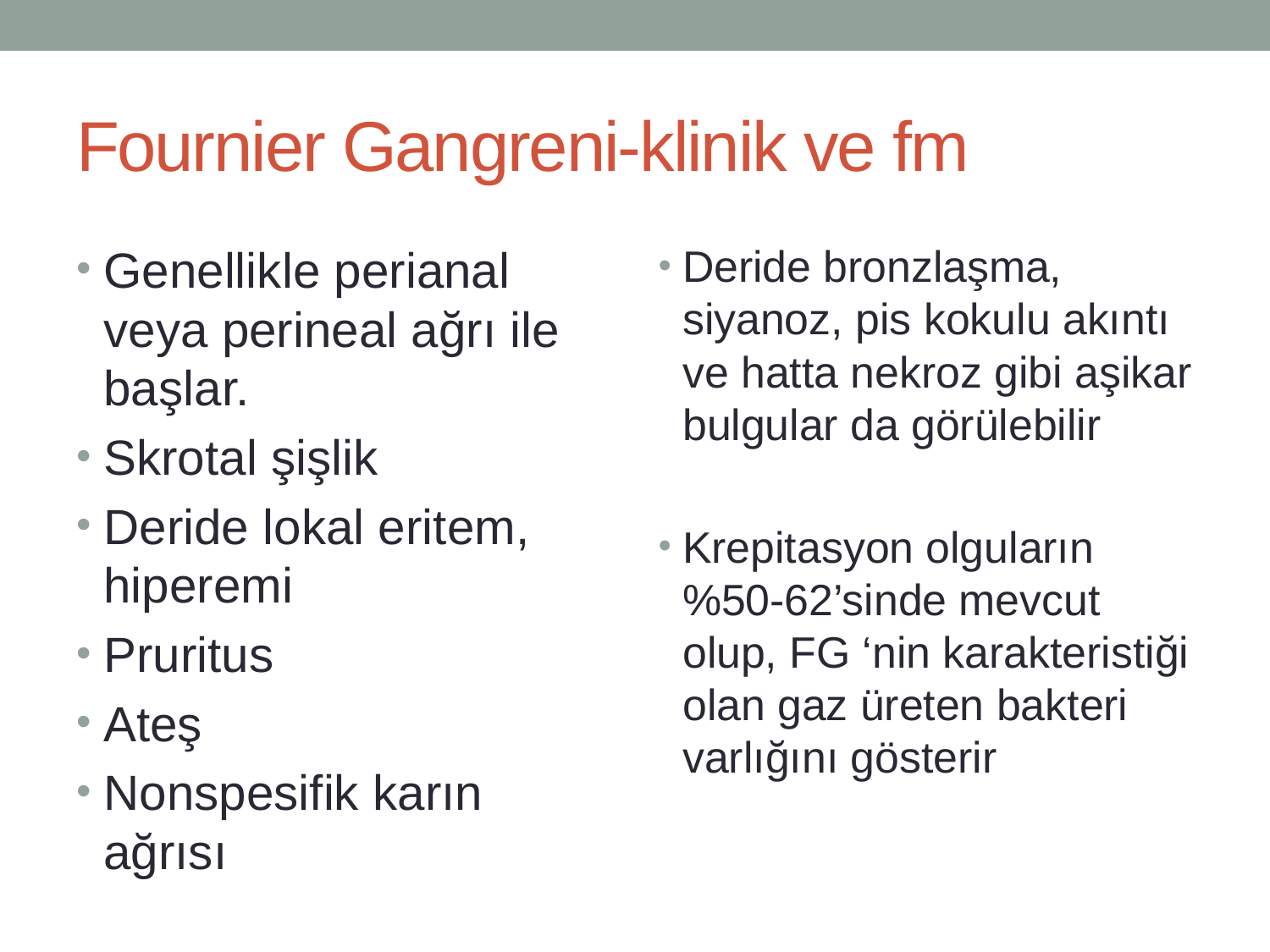

# Fournier Gangreni-klinik ve fm
Genellikle perianal veya perineal ağrı ile başlar.
Skrotal şişlik
Deride lokal eritem, hiperemi
Pruritus
Ateş
Nonspesifik karın ağrısı

Deride bronzlaşma, siyanoz, pis kokulu akıntı ve hatta nekroz gibi aşikar bulgular da görülebilir

Krepitasyon olguların %50-62’sinde mevcut olup, FG ‘nin karakteristiği olan gaz üreten bakteri varlığını gösterir